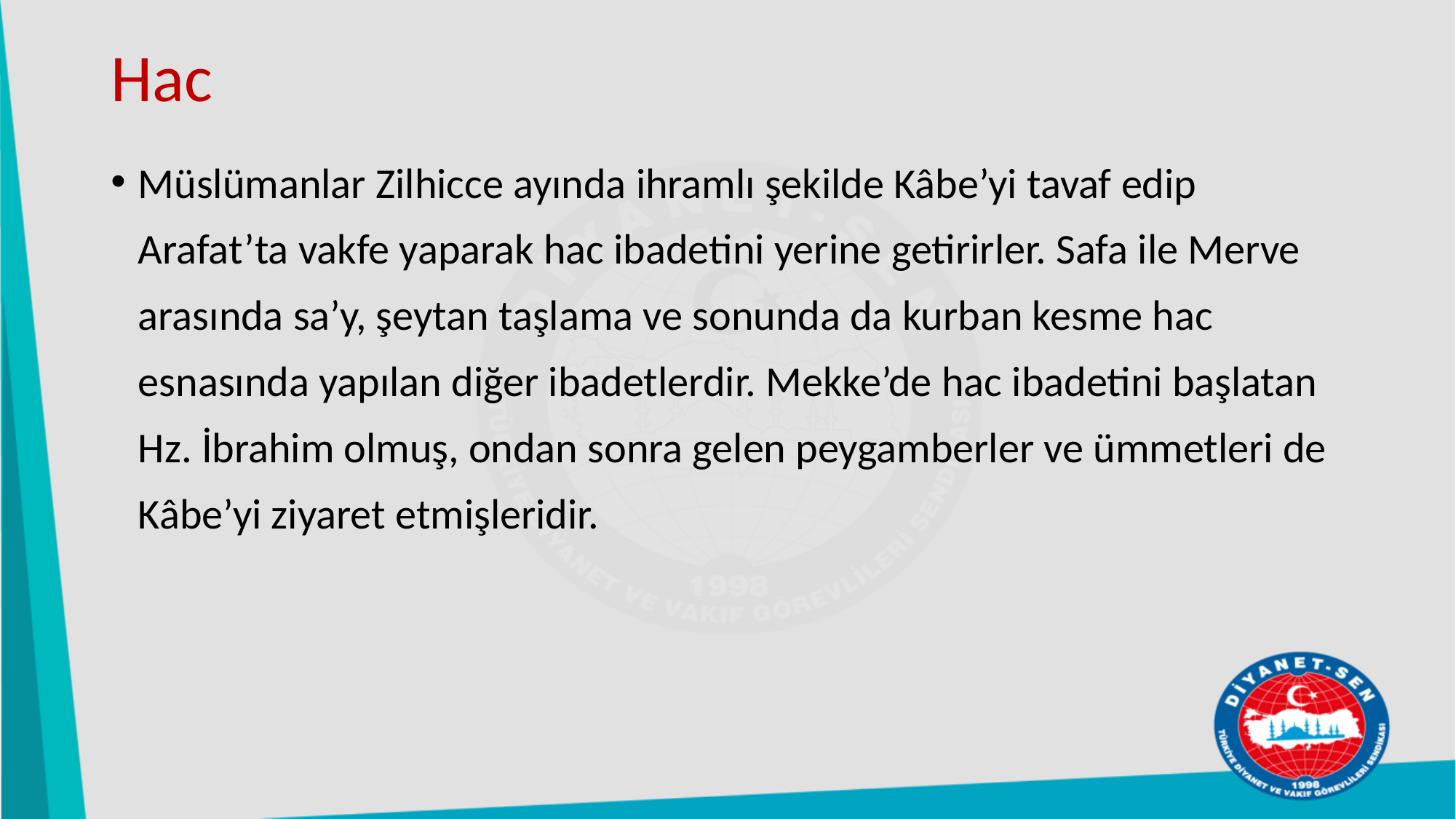

# Hac
Müslümanlar Zilhicce ayında ihramlı şekilde Kâbe’yi tavaf edip Arafat’ta vakfe yaparak hac ibadetini yerine getirirler. Safa ile Merve arasında sa’y, şeytan taşlama ve sonunda da kurban kesme hac esnasında yapılan diğer ibadetlerdir. Mekke’de hac ibadetini başlatan Hz. İbrahim olmuş, ondan sonra gelen peygamberler ve ümmetleri de Kâbe’yi ziyaret etmişleridir.